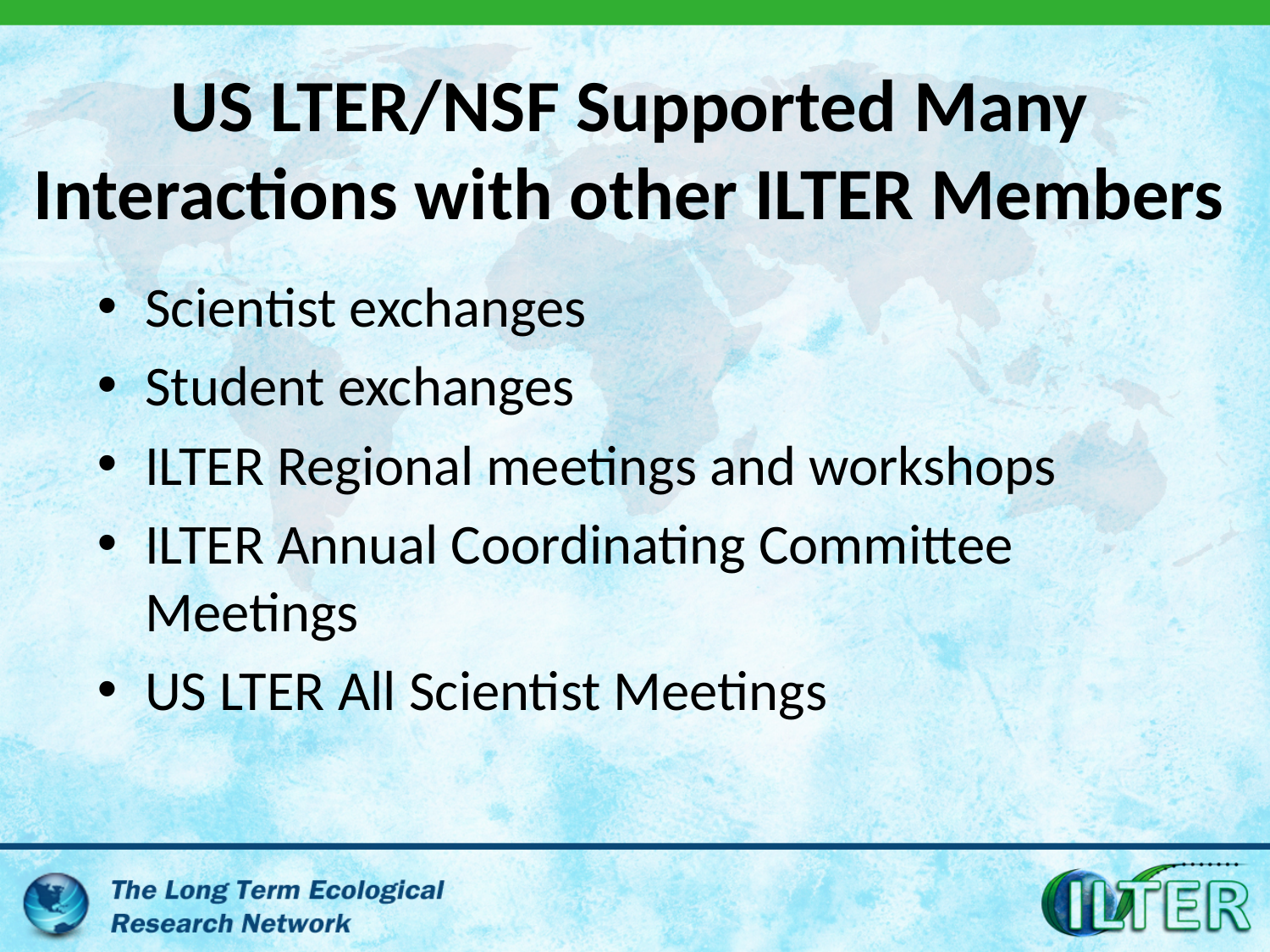

# US LTER/NSF Supported Many Interactions with other ILTER Members
Scientist exchanges
Student exchanges
ILTER Regional meetings and workshops
ILTER Annual Coordinating Committee Meetings
US LTER All Scientist Meetings